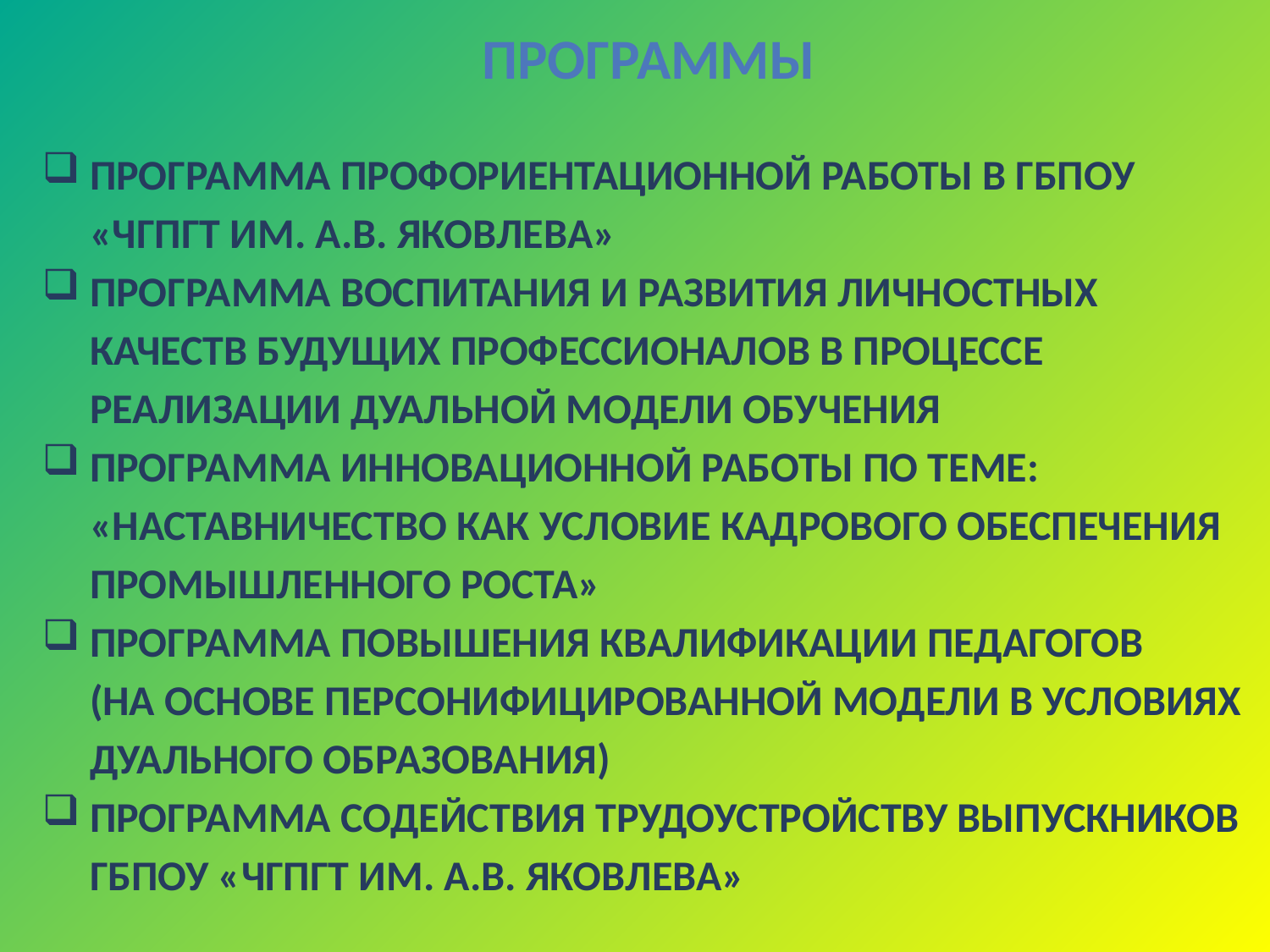

Программы
 Программа профориентационной работы в ГБПОУ
     «ЧГПГТ им. А.В. Яковлева»
 Программа воспитания и развития личностных
     качеств будущих профессионалов в процессе
     реализации дуальной модели обучения
 Программа инновационной работы по теме:
     «Наставничество как условие кадрового обеспечения
     промышленного роста»
 Программа повышения квалификации педагогов
     (на основе персонифицированной модели в условиях
     дуального образования)
 Программа содействия трудоустройству выпускников
     ГБПОУ «ЧГПГТ им. А.В. Яковлева»